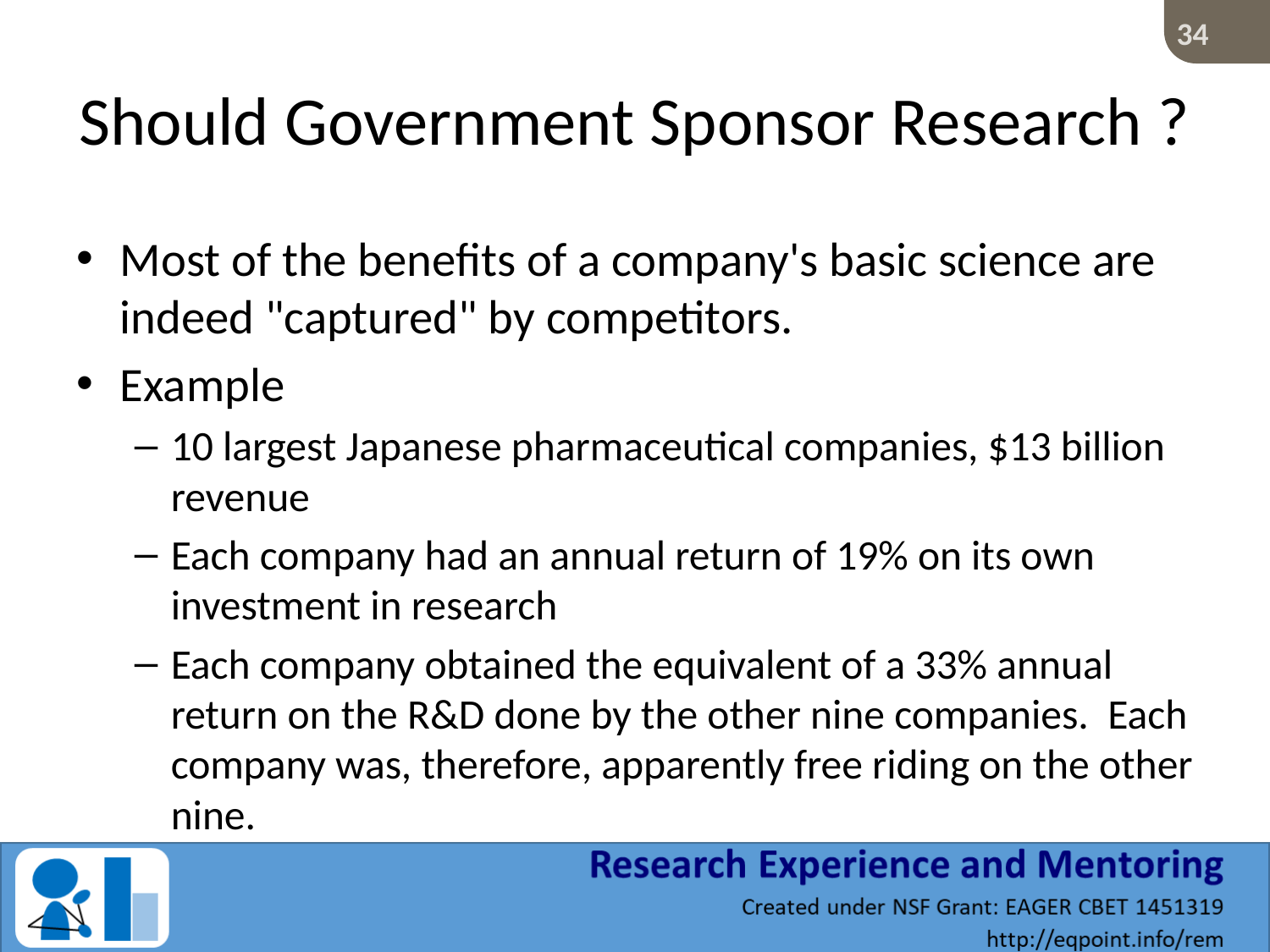

# Should Government Sponsor Research ?
Most of the benefits of a company's basic science are indeed "captured" by competitors.
Example
10 largest Japanese pharmaceutical companies, $13 billion revenue
Each company had an annual return of 19% on its own investment in research
Each company obtained the equivalent of a 33% annual return on the R&D done by the other nine companies.  Each company was, therefore, apparently free riding on the other nine.